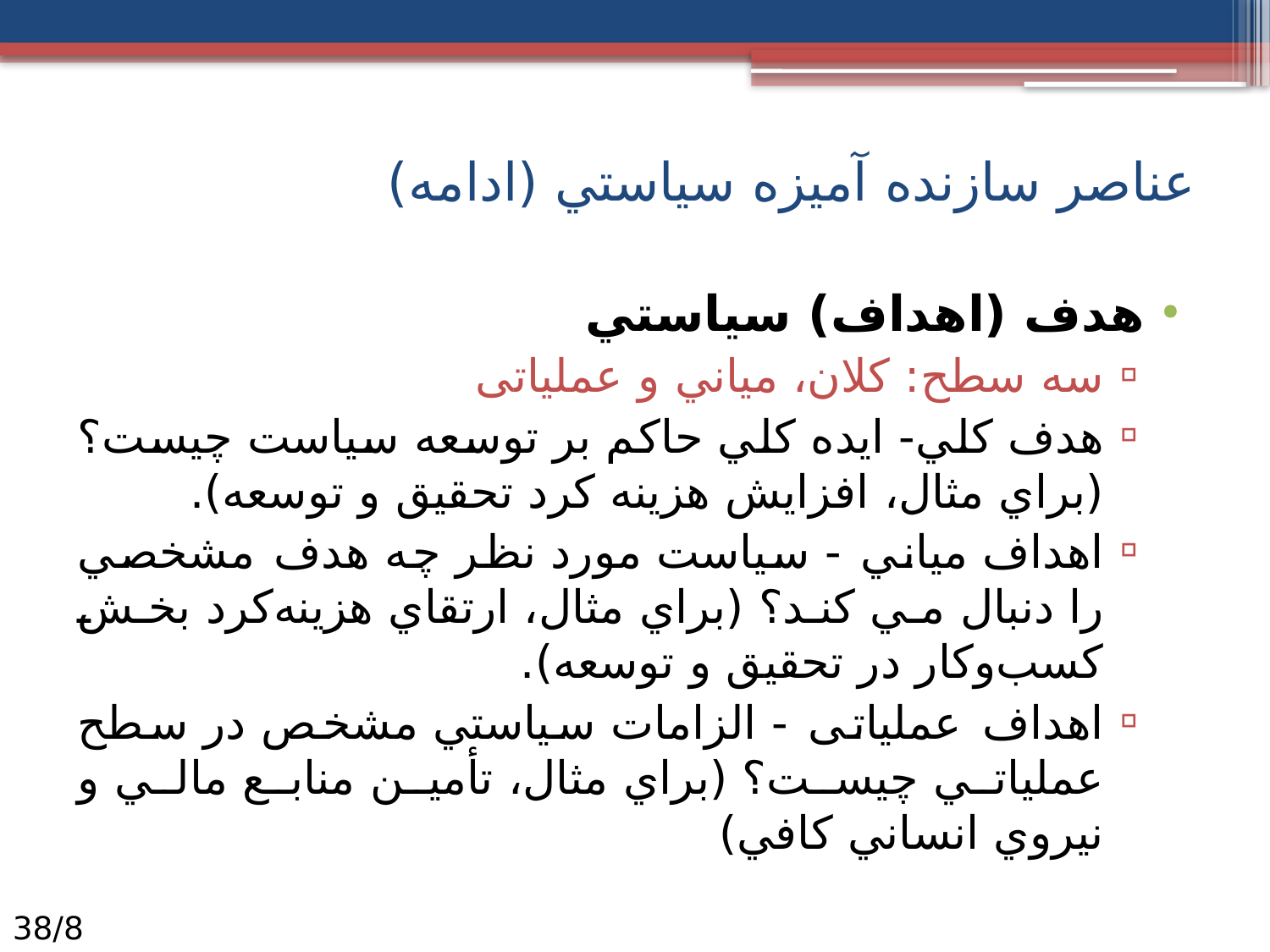

# عناصر سازنده آمیزه‌ سياستي (ادامه)
هدف (اهداف) سياستي
سه سطح: كلان، مياني و عملیاتی
هدف كلي- ايده كلي حاكم بر توسعه سياست چيست؟ (براي مثال، افزايش هزينه كرد تحقيق و توسعه).
اهداف مياني - سياست مورد نظر چه هدف مشخصي را دنبال مي كند؟ (براي مثال، ارتقاي هزينه‌كرد بخش کسب‌وکار در تحقيق و توسعه).
اهداف عملیاتی - الزامات سياستي مشخص در سطح عملياتي چيست؟ (براي مثال، تأمین منابع مالي و نيروي انساني كافي)
8/38